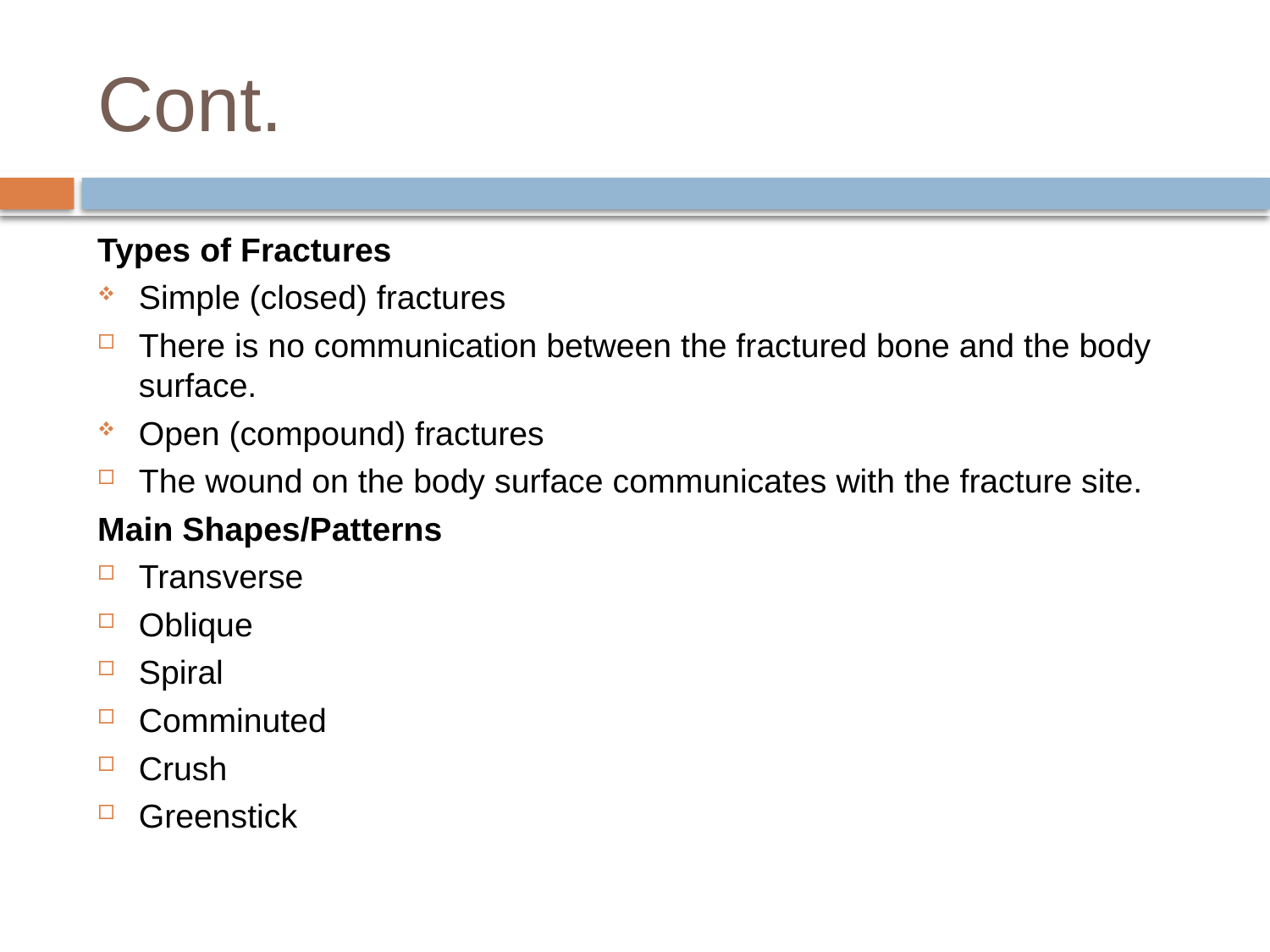

# Cont.
Types of Fractures
Simple (closed) fractures
There is no communication between the fractured bone and the body surface.
Open (compound) fractures
The wound on the body surface communicates with the fracture site.
Main Shapes/Patterns
Transverse
Oblique
Spiral
Comminuted
Crush
Greenstick